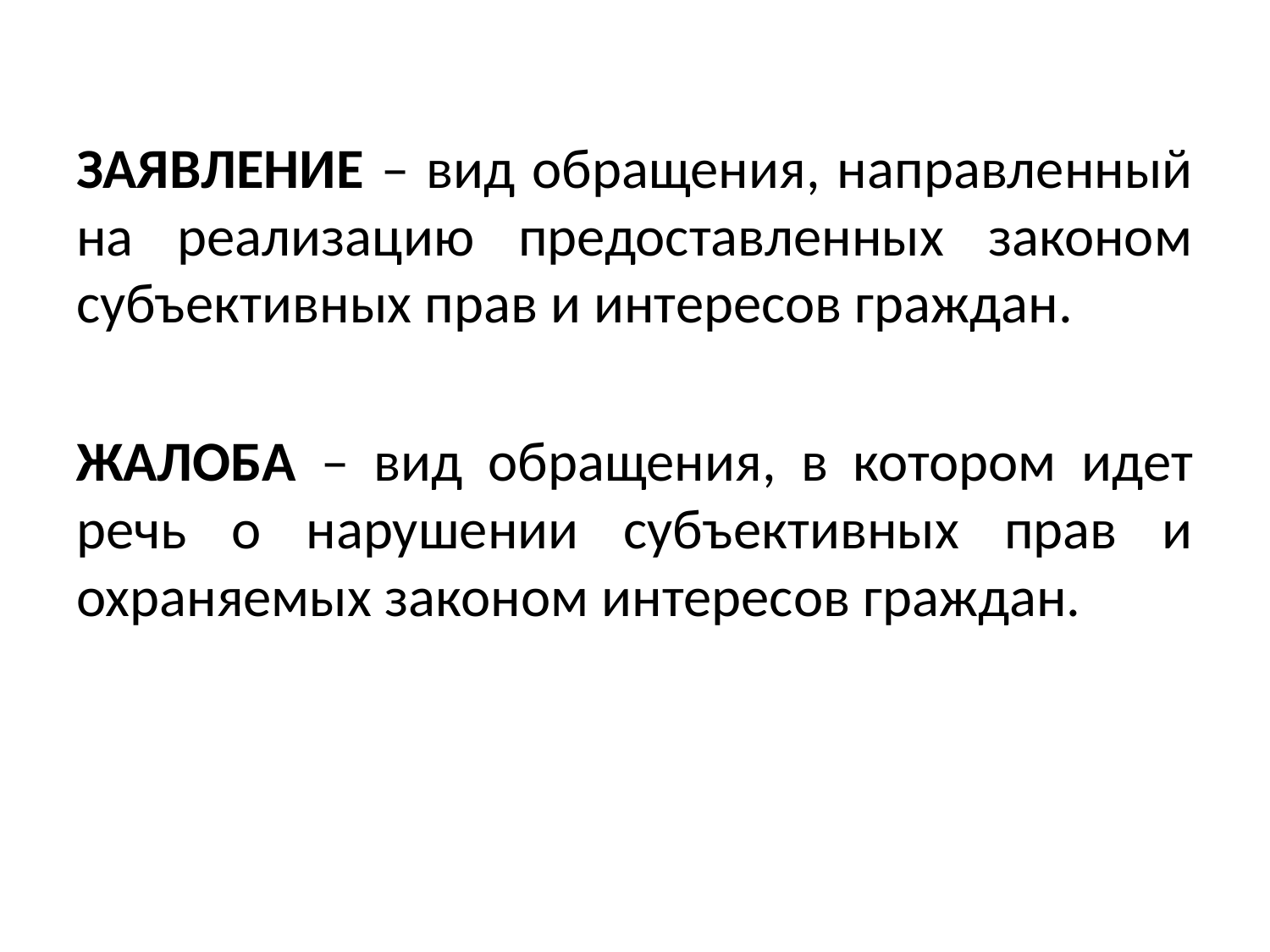

ЗАЯВЛЕНИЕ – вид обращения, направленный на реализацию предоставленных законом субъективных прав и интересов граждан.

ЖАЛОБА – вид обращения, в котором идет речь о нарушении субъективных прав и охраняемых законом интересов граждан.